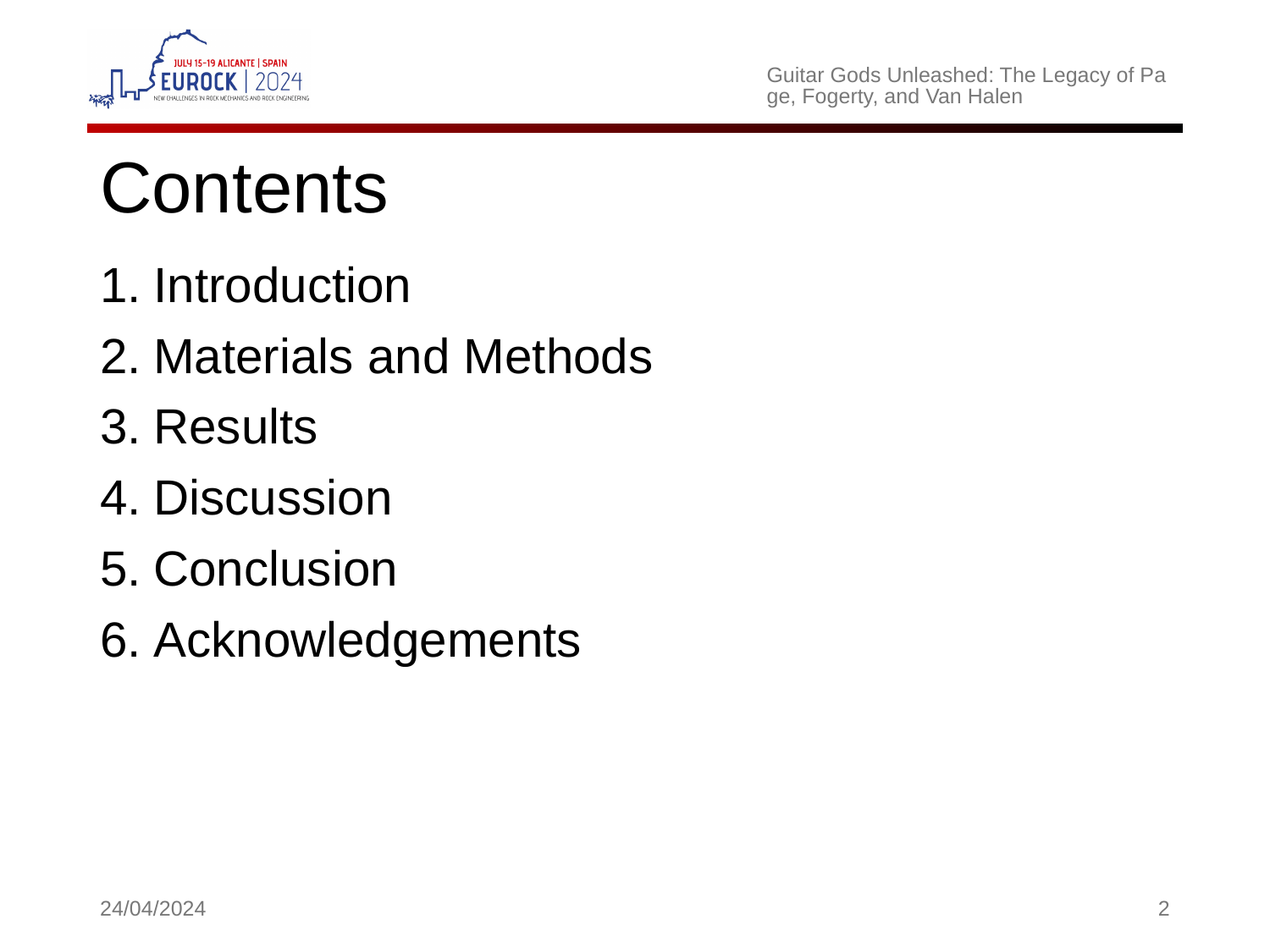

Guitar Gods Unleashed: The Legacy of Page, Fogerty, and Van Halen
# Contents
Introduction
Materials and Methods
Results
Discussion
Conclusion
Acknowledgements

24/04/2024
2